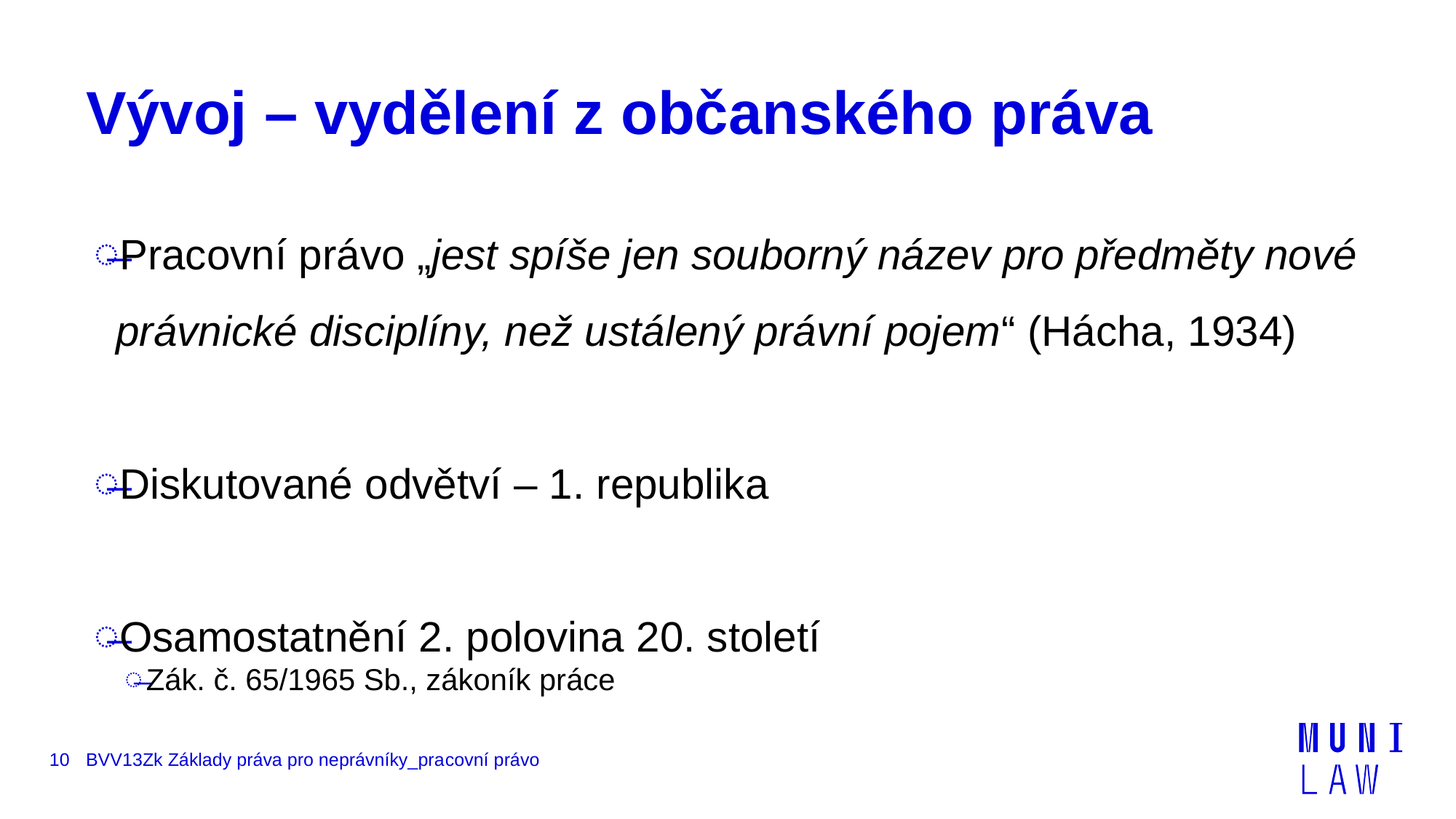

# Vývoj – vydělení z občanského práva
Pracovní právo „jest spíše jen souborný název pro předměty nové právnické disciplíny, než ustálený právní pojem“ (Hácha, 1934)

Diskutované odvětví – 1. republika

Osamostatnění 2. polovina 20. století
Zák. č. 65/1965 Sb., zákoník práce
10
BVV13Zk Základy práva pro neprávníky_pracovní právo